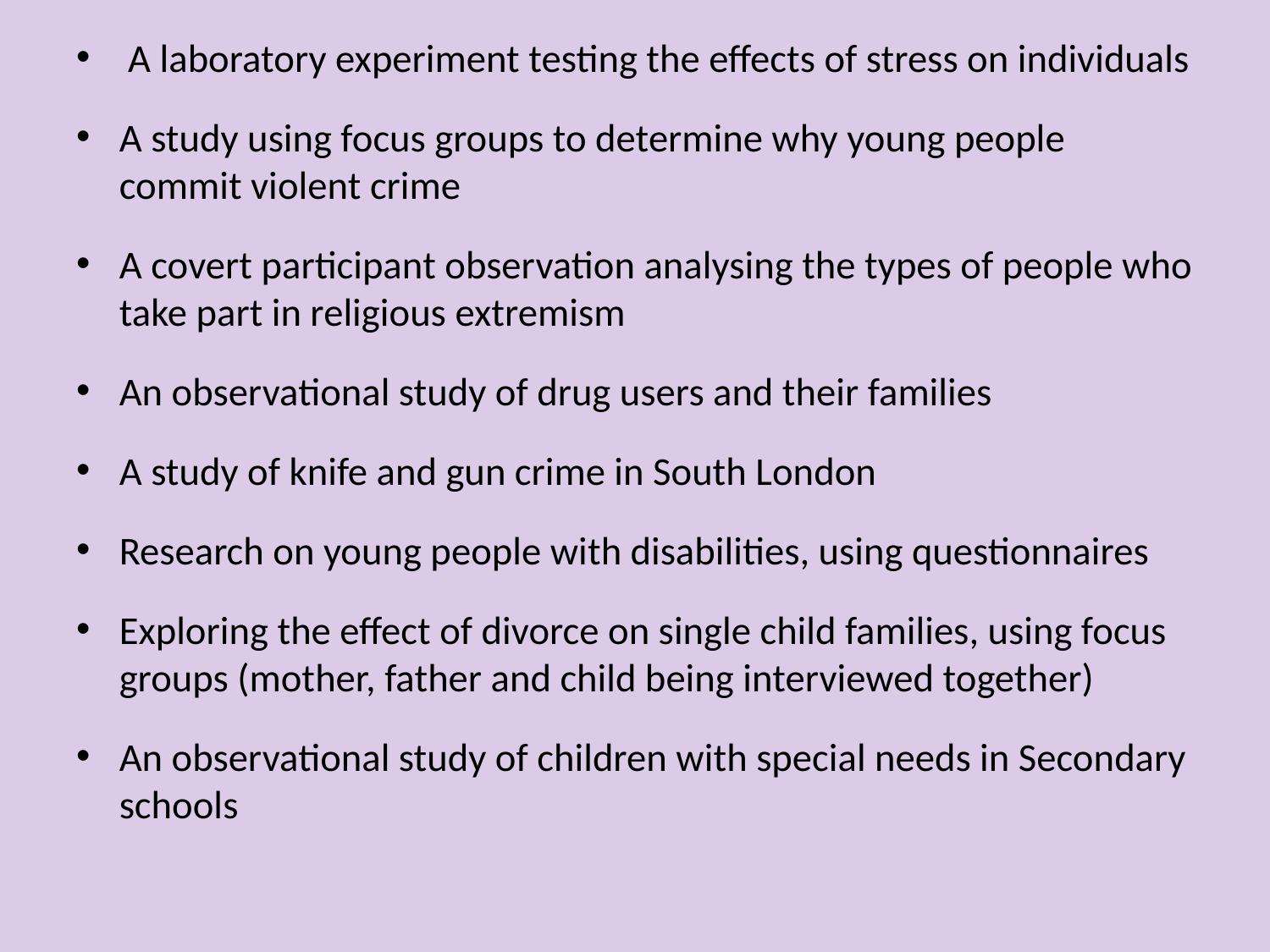

A laboratory experiment testing the effects of stress on individuals

A study using focus groups to determine why young people commit violent crime

A covert participant observation analysing the types of people who take part in religious extremism

An observational study of drug users and their families

A study of knife and gun crime in South London

Research on young people with disabilities, using questionnaires

Exploring the effect of divorce on single child families, using focus groups (mother, father and child being interviewed together)

An observational study of children with special needs in Secondary schools